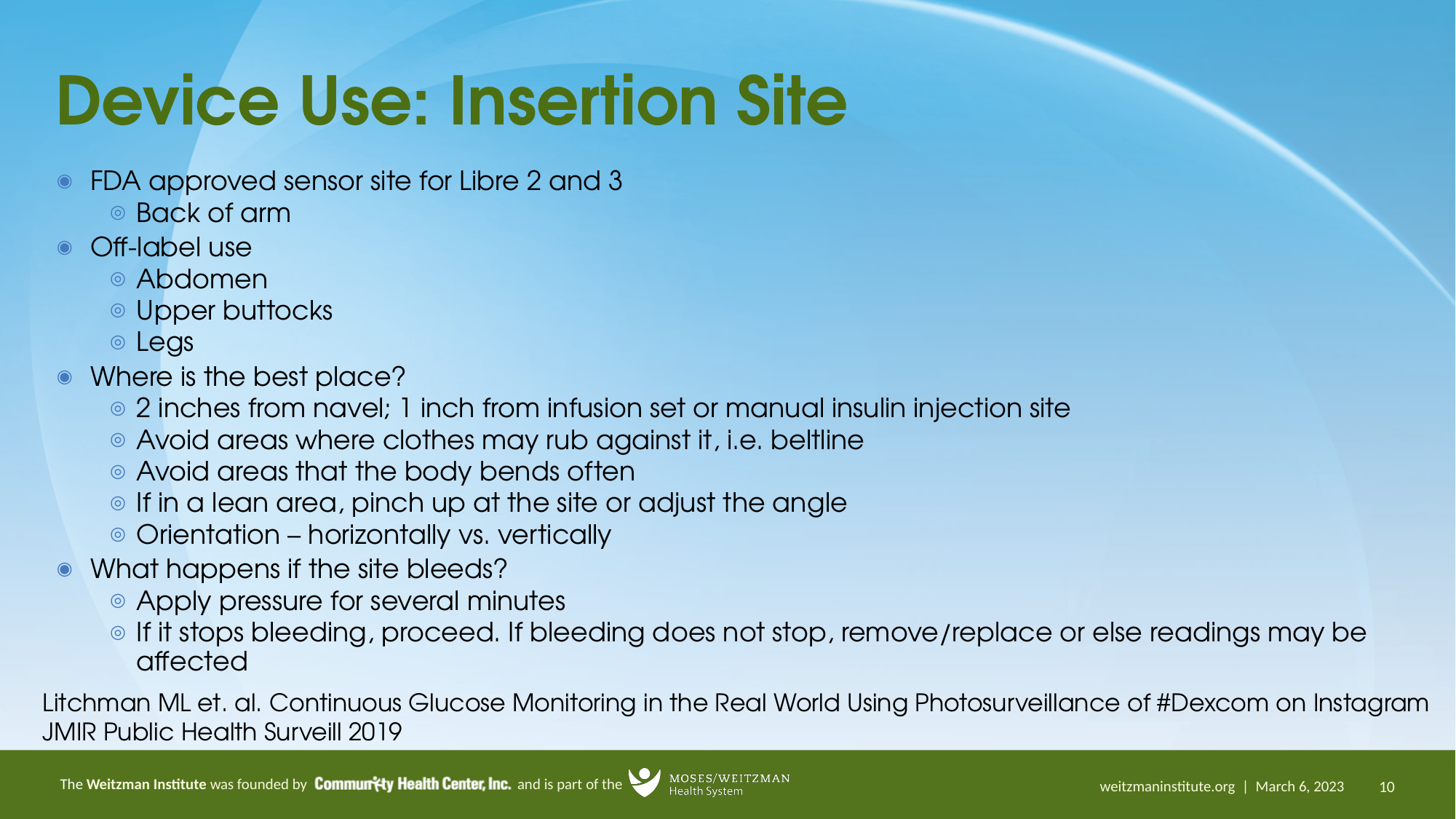

# Device Use: Insertion Site
FDA approved sensor site for Libre 2 and 3
Back of arm
Off-label use
Abdomen
Upper buttocks
Legs
Where is the best place?
2 inches from navel; 1 inch from infusion set or manual insulin injection site
Avoid areas where clothes may rub against it, i.e. beltline
Avoid areas that the body bends often
If in a lean area, pinch up at the site or adjust the angle
Orientation – horizontally vs. vertically
What happens if the site bleeds?
Apply pressure for several minutes
If it stops bleeding, proceed. If bleeding does not stop, remove/replace or else readings may be affected

Litchman ML et. al. Continuous Glucose Monitoring in the Real World Using Photosurveillance of #Dexcom on Instagram
JMIR Public Health Surveill 2019